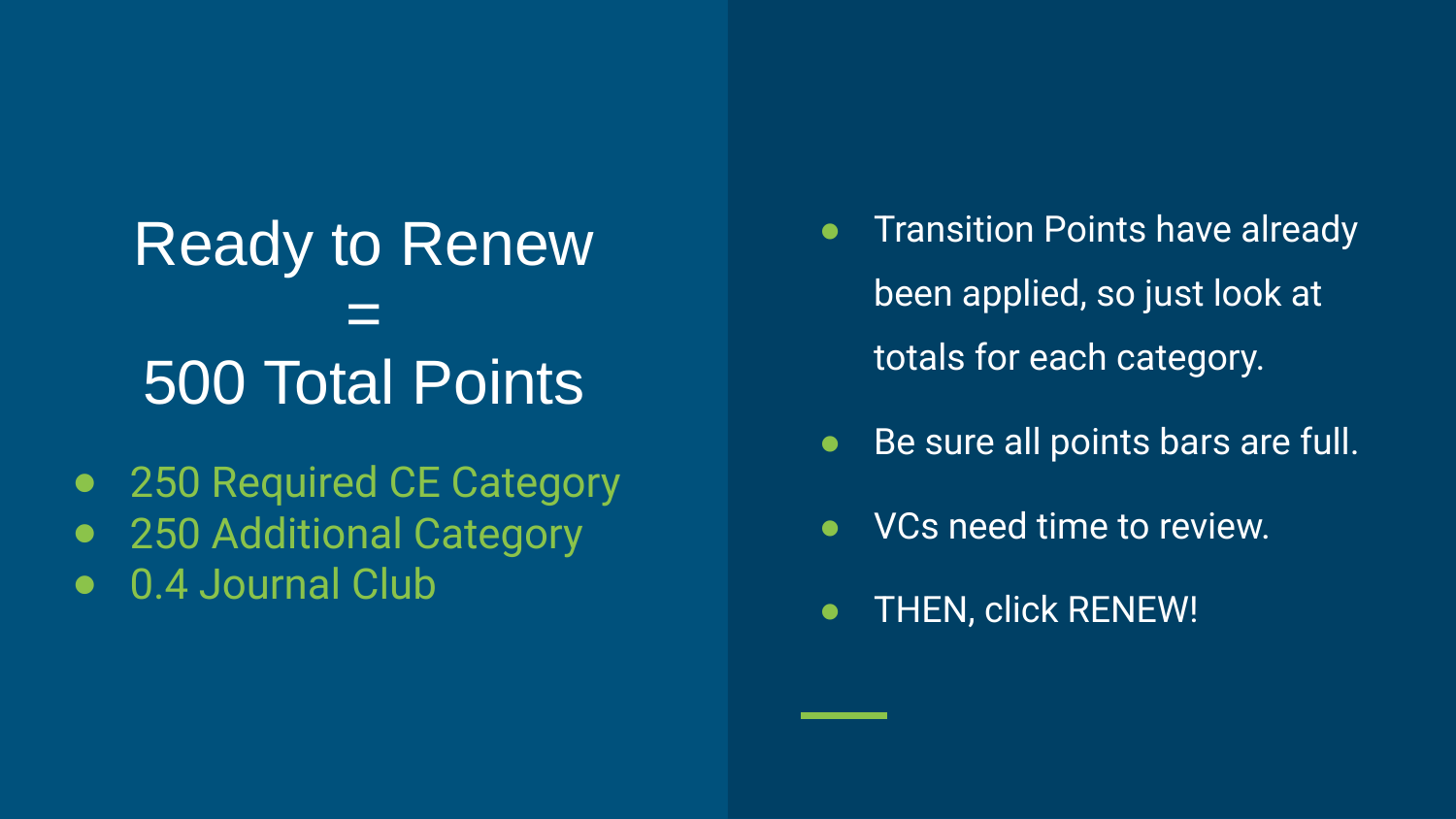

Transition Points have already been applied, so just look at totals for each category.
Be sure all points bars are full.
VCs need time to review.
THEN, click RENEW!
# Ready to Renew
=
500 Total Points
250 Required CE Category
250 Additional Category
0.4 Journal Club